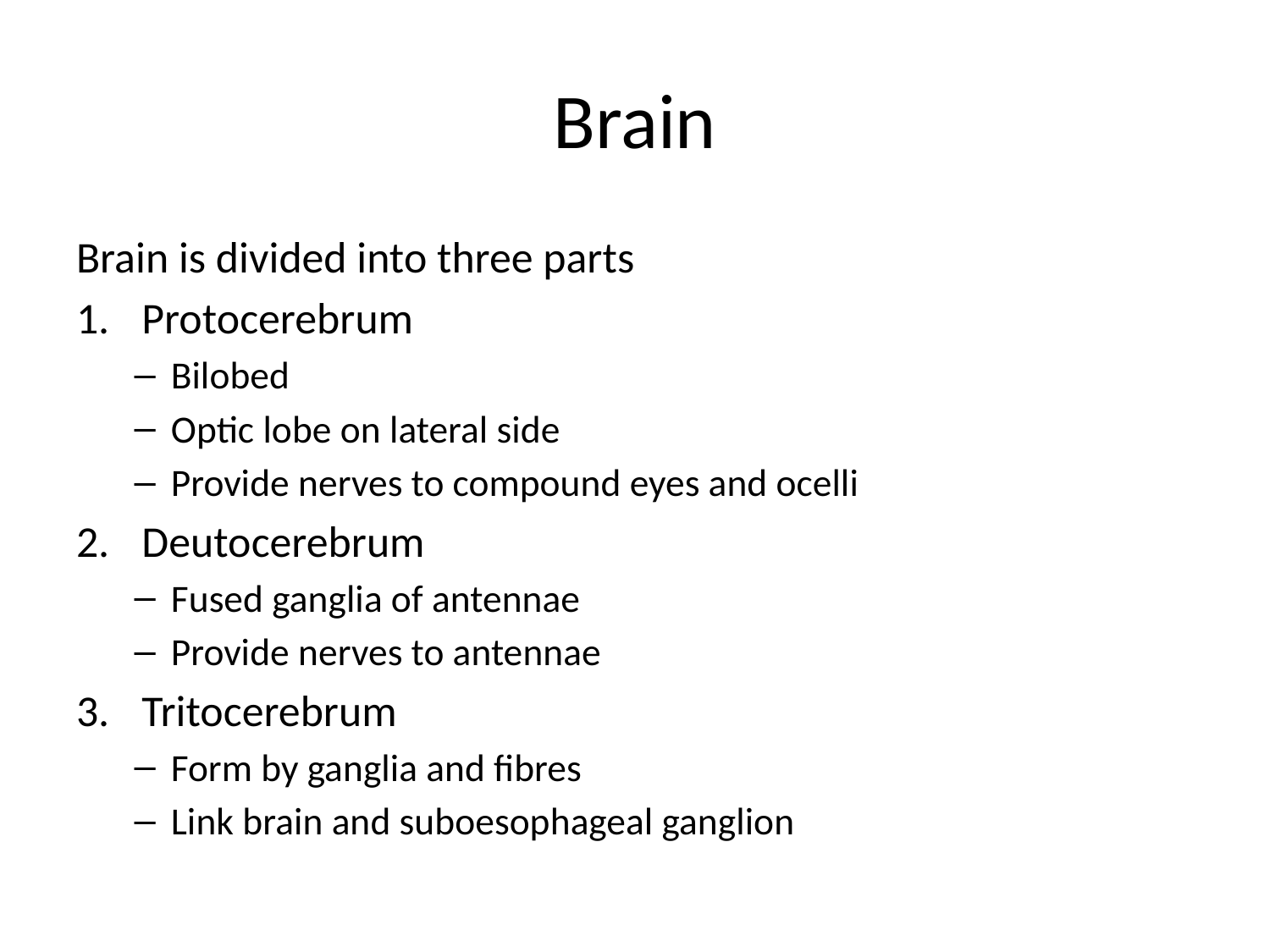

# Brain
Brain is divided into three parts
Protocerebrum
Bilobed
Optic lobe on lateral side
Provide nerves to compound eyes and ocelli
Deutocerebrum
Fused ganglia of antennae
Provide nerves to antennae
Tritocerebrum
Form by ganglia and fibres
Link brain and suboesophageal ganglion